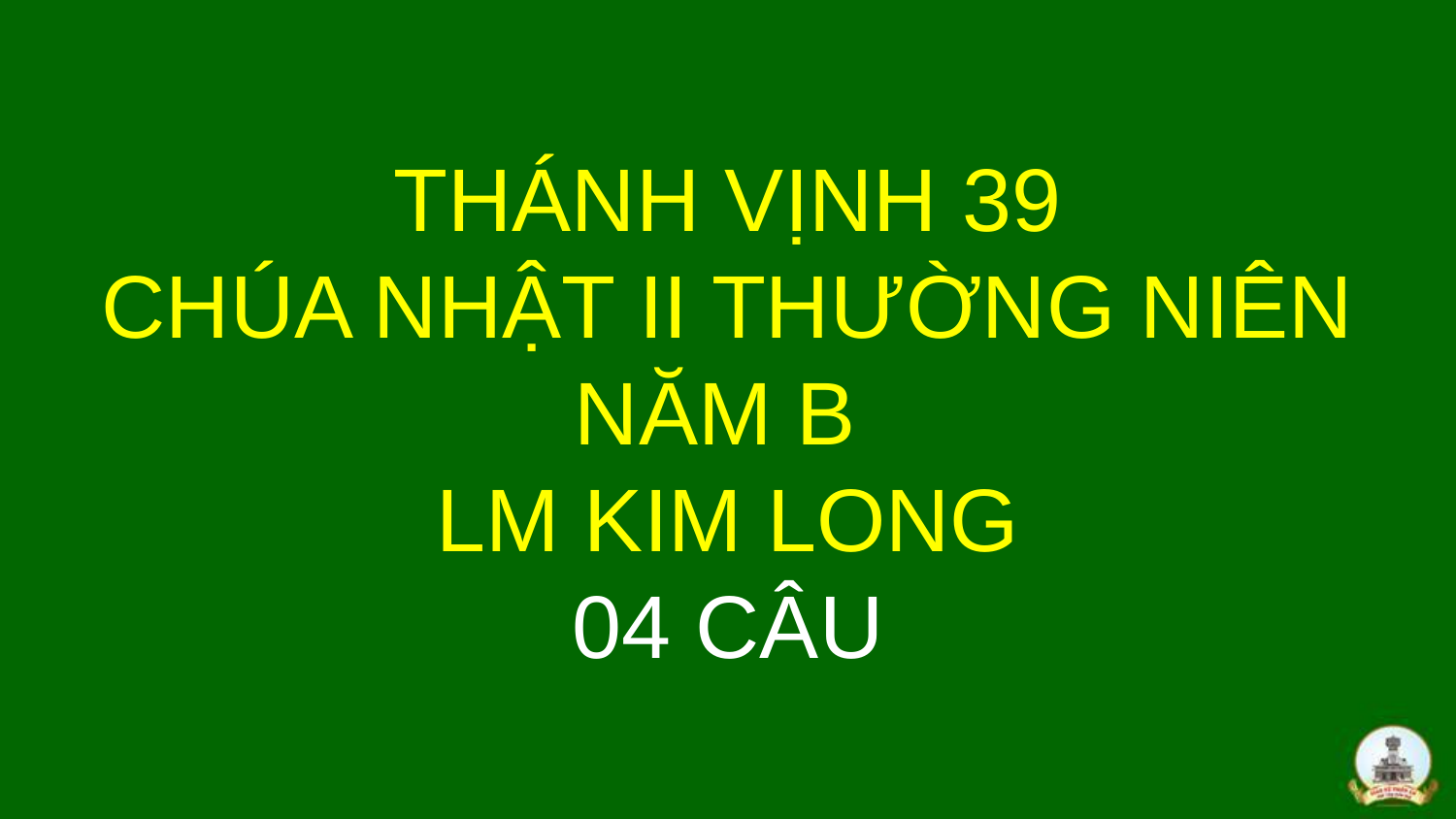

# THÁNH VỊNH 39 CHÚA NHẬT II THƯỜNG NIÊN NĂM B LM KIM LONG 04 CÂU